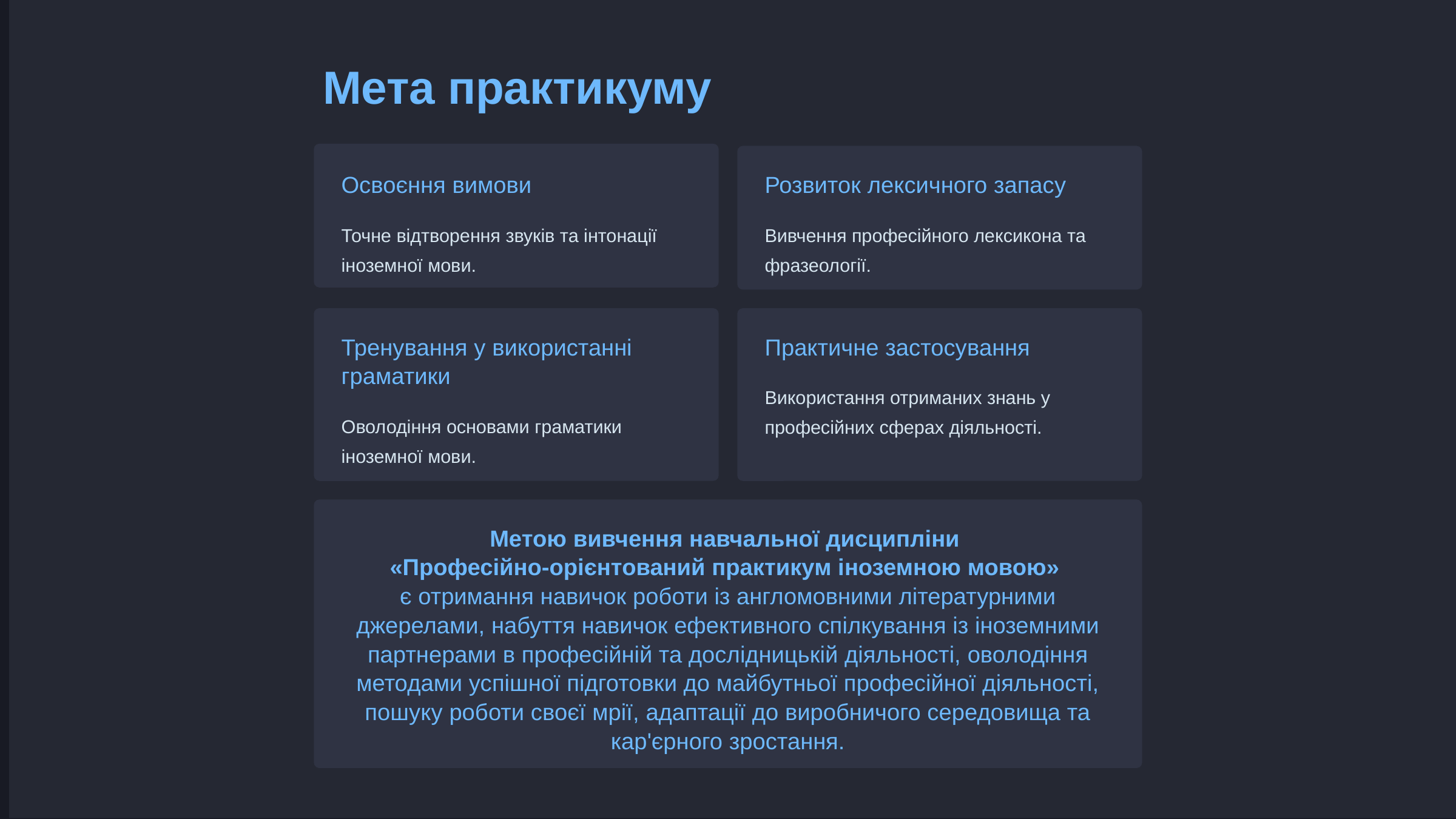

Мета практикуму

Освоєння вимови
Розвиток лексичного запасу
Точне відтворення звуків та інтонації іноземної мови.
Вивчення професійного лексикона та фразеології.

Тренування у використанні граматики
Практичне застосування
Використання отриманих знань у професійних сферах діяльності.
Оволодіння основами граматики іноземної мови.

Метою вивчення навчальної дисципліни
«Професійно-орієнтований практикум іноземною мовою»
є отримання навичок роботи із англомовними літературними джерелами, набуття навичок ефективного спілкування із іноземними партнерами в професійній та дослідницькій діяльності, оволодіння методами успішної підготовки до майбутньої професійної діяльності, пошуку роботи своєї мрії, адаптації до виробничого середовища та кар'єрного зростання.